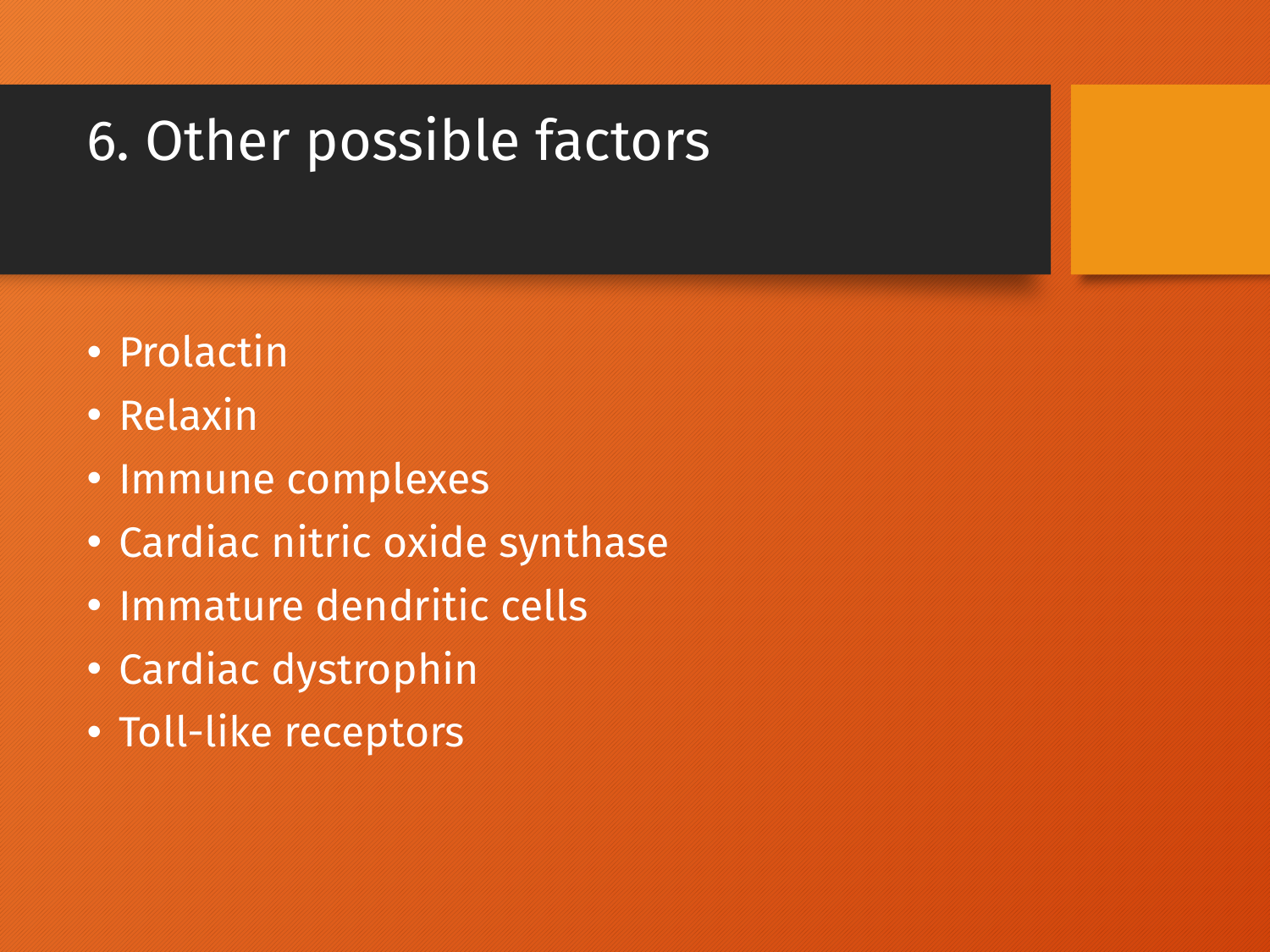

# 6. Other possible factors
Prolactin
Relaxin
Immune complexes
Cardiac nitric oxide synthase
Immature dendritic cells
Cardiac dystrophin
Toll-like receptors